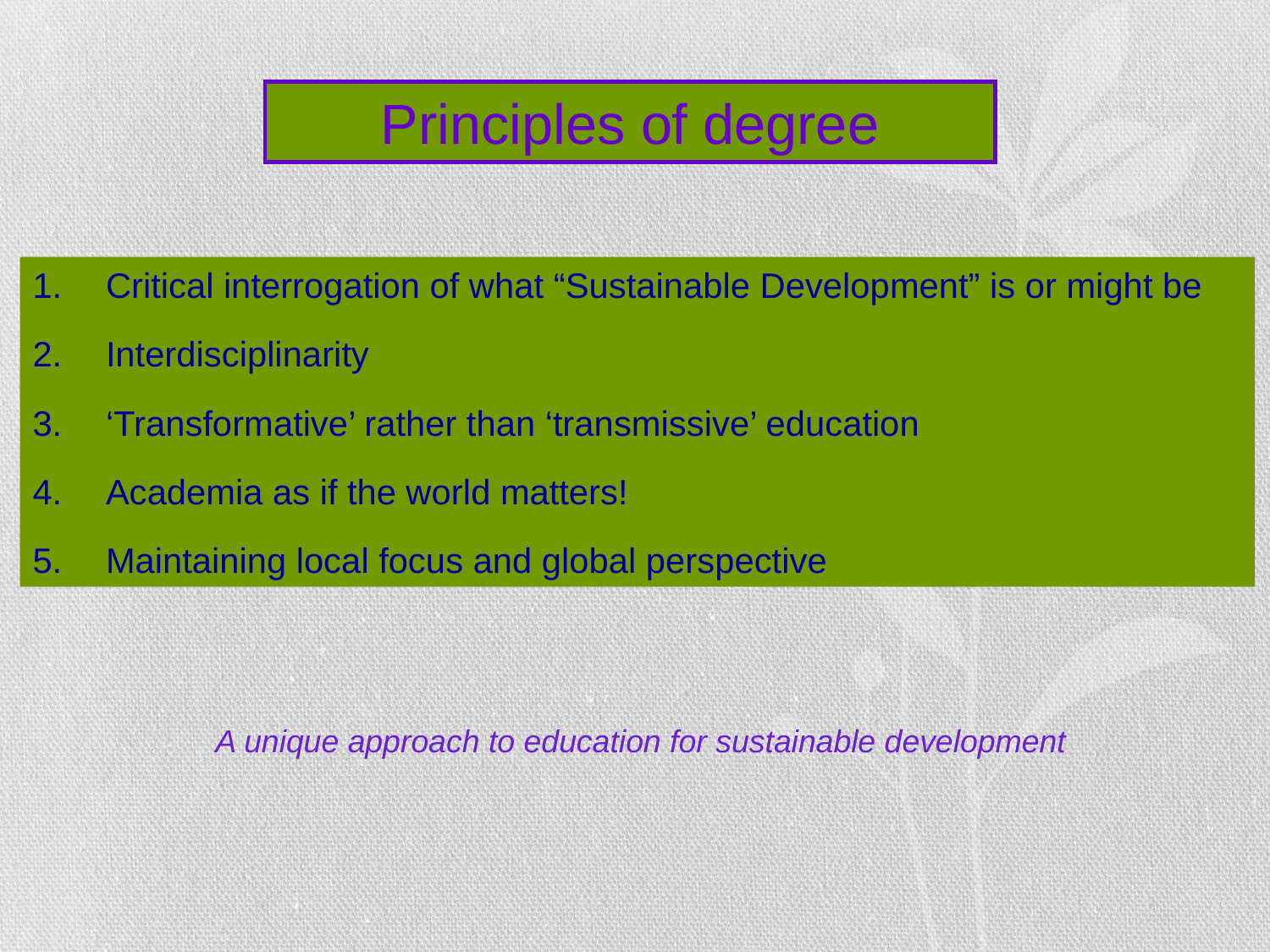

Principles of degree
 Critical interrogation of what “Sustainable Development” is or might be
 Interdisciplinarity
 ‘Transformative’ rather than ‘transmissive’ education
 Academia as if the world matters!
 Maintaining local focus and global perspective
A unique approach to education for sustainable development